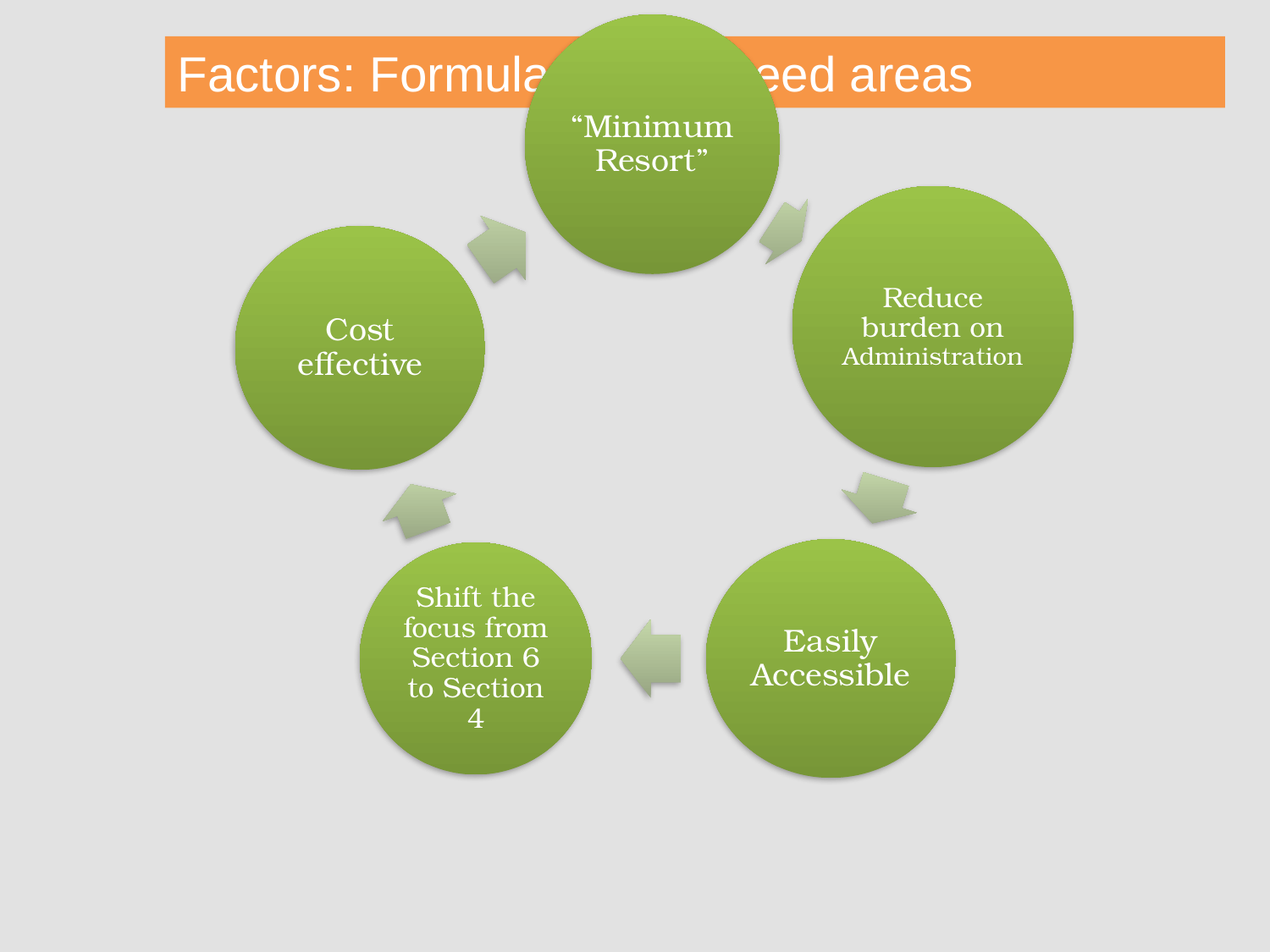

“Minimum Resort”

Reduce burden on Administration

Easily Accessible

Shift the focus from Section 6 to Section 4

Cost effective

Factors: Formulating the need areas